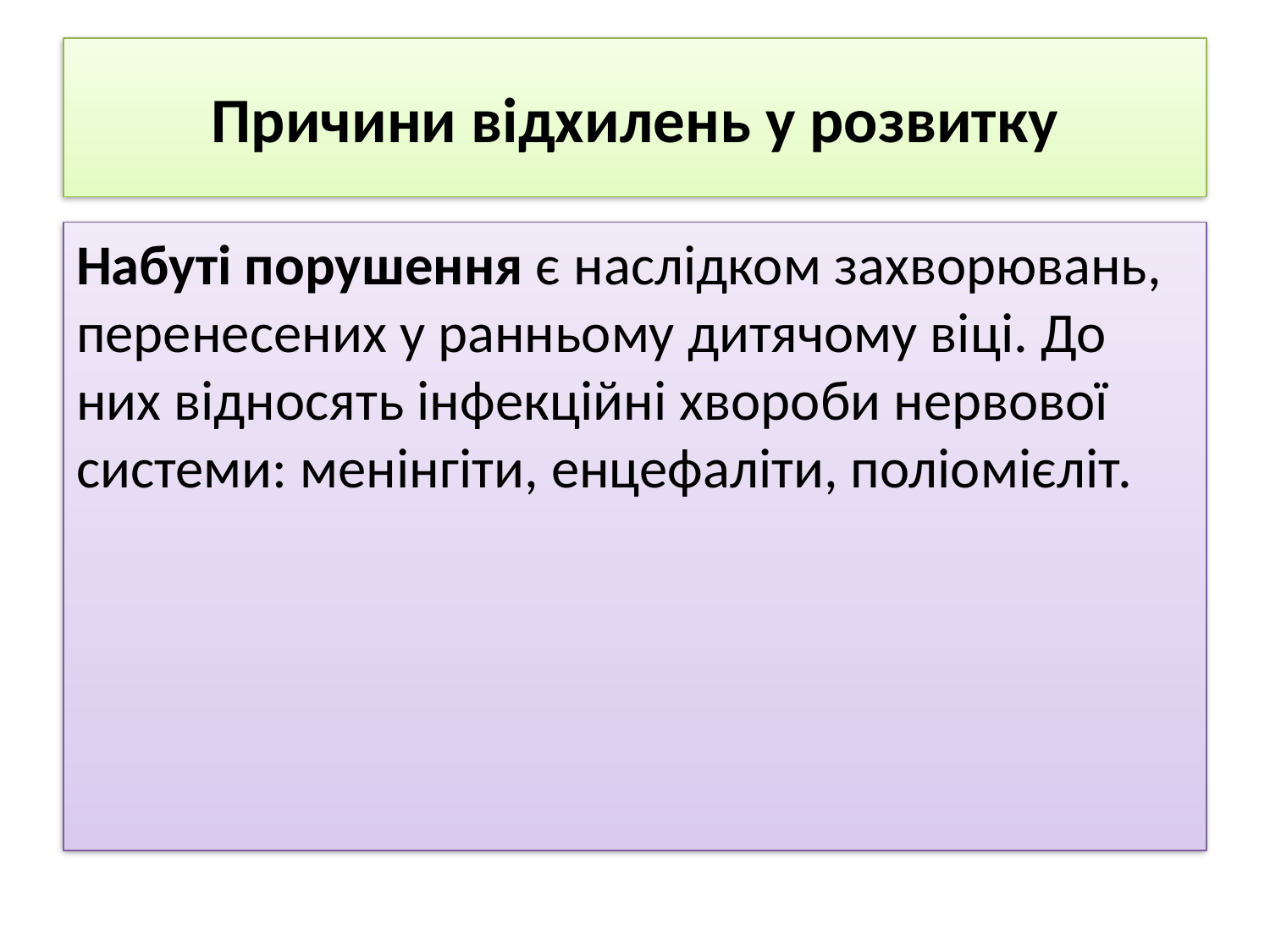

# Причини відхилень у розвитку
Набуті порушення є наслідком захворювань, перенесених у ранньому дитячому віці. До них відносять інфекційні хвороби нервової системи: менінгіти, енцефаліти, поліомієліт.